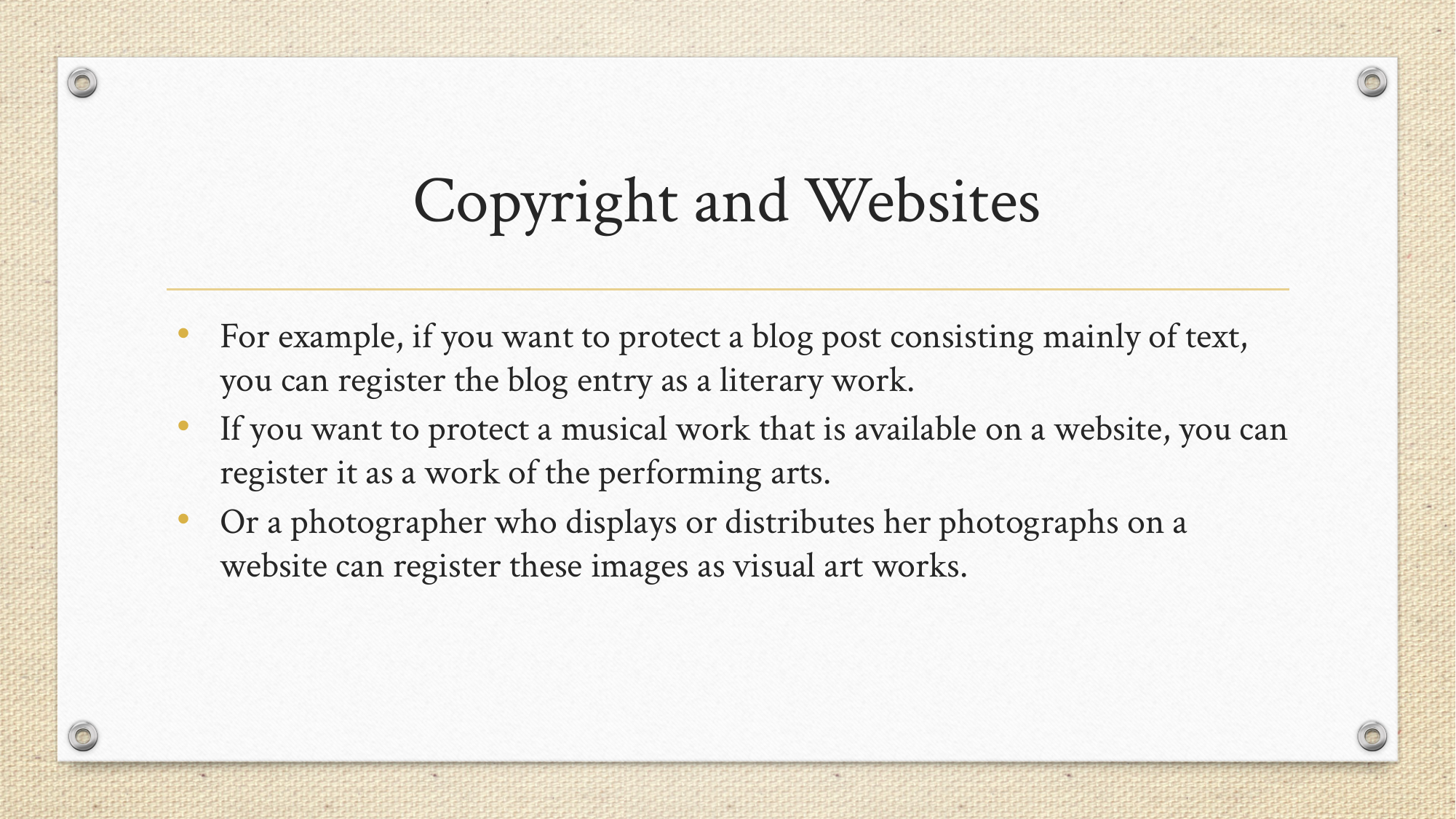

# Copyright and Websites
For example, if you want to protect a blog post consisting mainly of text, you can register the blog entry as a literary work.
If you want to protect a musical work that is available on a website, you can register it as a work of the performing arts.
Or a photographer who displays or distributes her photographs on a website can register these images as visual art works.